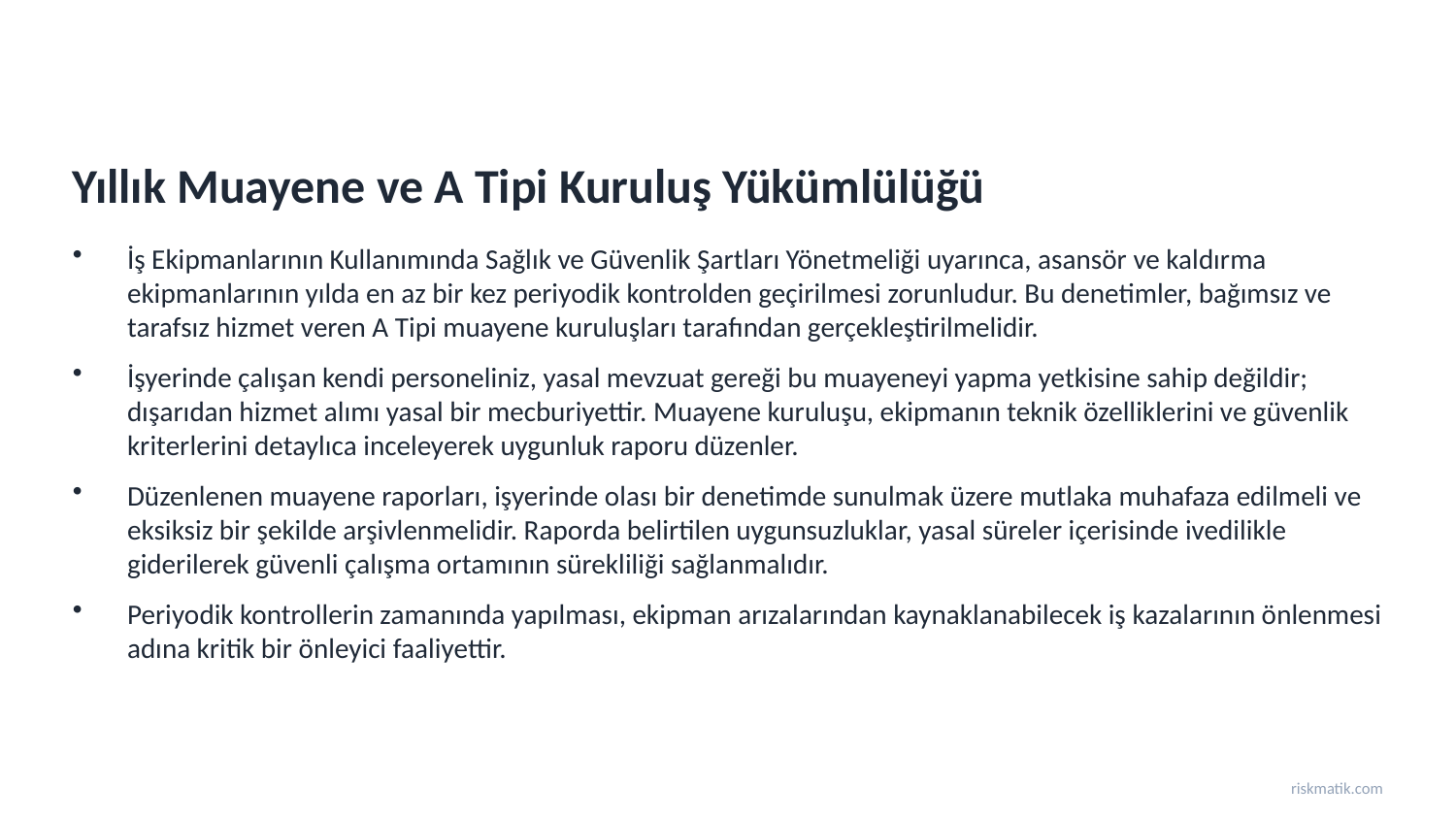

Yıllık Muayene ve A Tipi Kuruluş Yükümlülüğü
İş Ekipmanlarının Kullanımında Sağlık ve Güvenlik Şartları Yönetmeliği uyarınca, asansör ve kaldırma ekipmanlarının yılda en az bir kez periyodik kontrolden geçirilmesi zorunludur. Bu denetimler, bağımsız ve tarafsız hizmet veren A Tipi muayene kuruluşları tarafından gerçekleştirilmelidir.
İşyerinde çalışan kendi personeliniz, yasal mevzuat gereği bu muayeneyi yapma yetkisine sahip değildir; dışarıdan hizmet alımı yasal bir mecburiyettir. Muayene kuruluşu, ekipmanın teknik özelliklerini ve güvenlik kriterlerini detaylıca inceleyerek uygunluk raporu düzenler.
Düzenlenen muayene raporları, işyerinde olası bir denetimde sunulmak üzere mutlaka muhafaza edilmeli ve eksiksiz bir şekilde arşivlenmelidir. Raporda belirtilen uygunsuzluklar, yasal süreler içerisinde ivedilikle giderilerek güvenli çalışma ortamının sürekliliği sağlanmalıdır.
Periyodik kontrollerin zamanında yapılması, ekipman arızalarından kaynaklanabilecek iş kazalarının önlenmesi adına kritik bir önleyici faaliyettir.
riskmatik.com